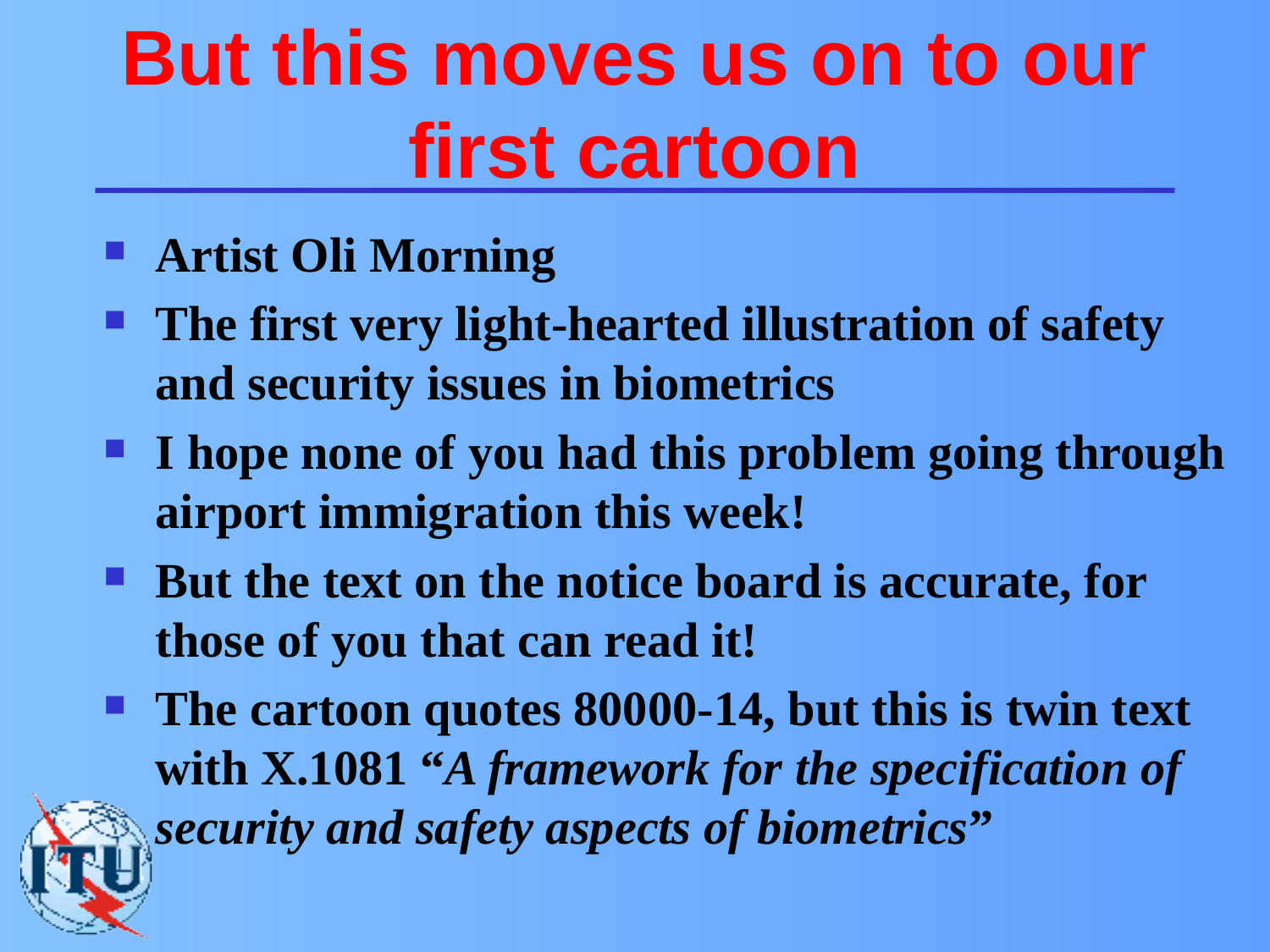

# But this moves us on to our first cartoon

Artist Oli Morning
The first very light-hearted illustration of safety and security issues in biometrics
I hope none of you had this problem going through airport immigration this week!
But the text on the notice board is accurate, for those of you that can read it!
The cartoon quotes 80000-14, but this is twin text with X.1081 “A framework for the specification of security and safety aspects of biometrics”